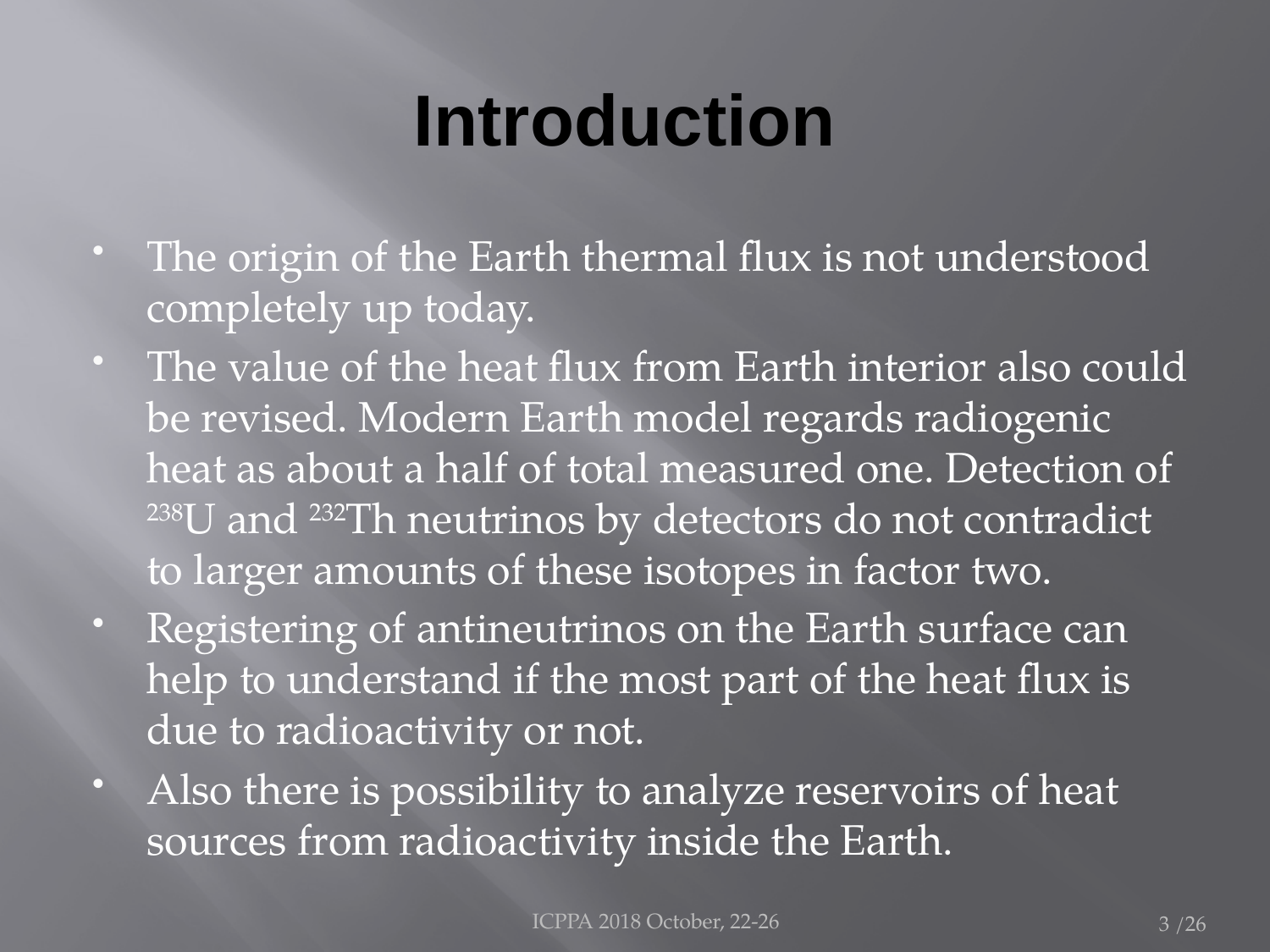

# Introduction
The origin of the Earth thermal flux is not understood completely up today.
The value of the heat flux from Earth interior also could be revised. Modern Earth model regards radiogenic heat as about a half of total measured one. Detection of 238U and 232Th neutrinos by detectors do not contradict to larger amounts of these isotopes in factor two.
Registering of antineutrinos on the Earth surface can help to understand if the most part of the heat flux is due to radioactivity or not.
Also there is possibility to analyze reservoirs of heat sources from radioactivity inside the Earth.

ICPPA 2018 October, 22-26
3 /26